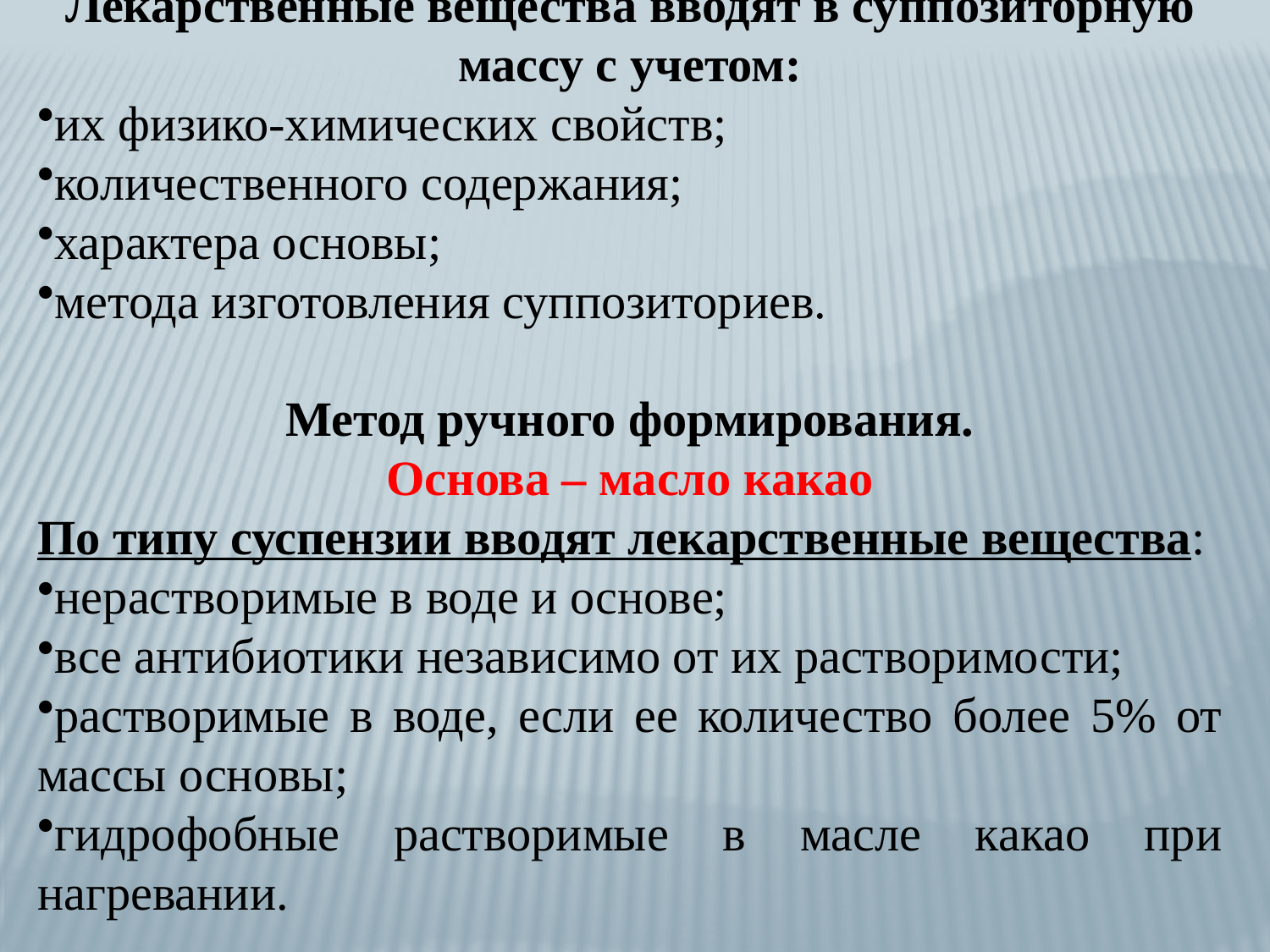

Лекарственные вещества вводят в суппозиторную массу с учетом:
их физико-химических свойств;
количественного содержания;
характера основы;
метода изготовления суппозиториев.

Метод ручного формирования.
Основа – масло какао
По типу суспензии вводят лекарственные вещества:
нерастворимые в воде и основе;
все антибиотики независимо от их растворимости;
растворимые в воде, если ее количество более 5% от массы основы;
гидрофобные растворимые в масле какао при нагревании.